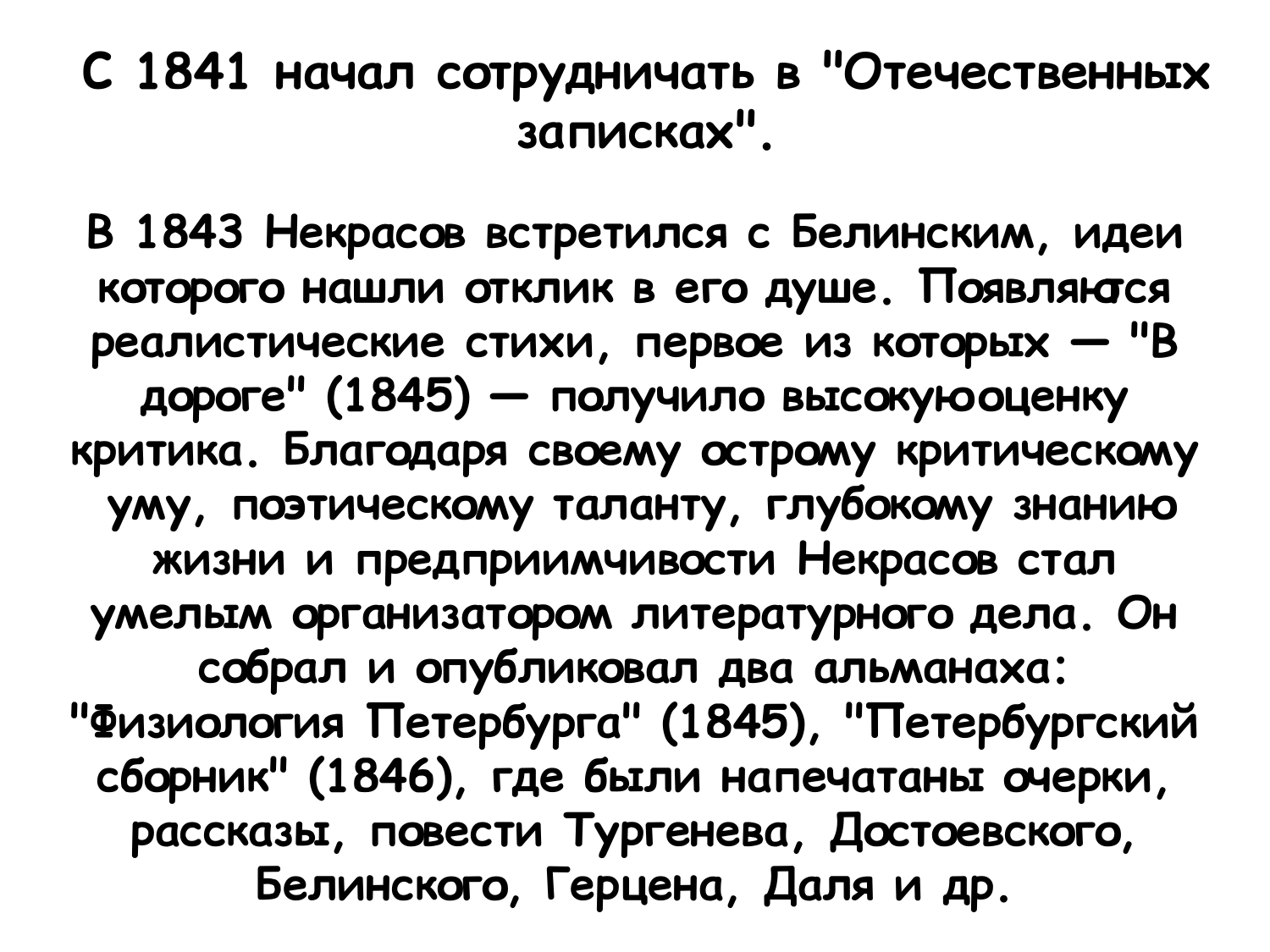

# С 1841 начал сотрудничать в "Отечественных записках".
В 1843 Некрасов встретился с Белинским, идеи которого нашли отклик в его душе. Появляются реалистические стихи, первое из которых — "В дороге" (1845) — получило высокую оценку критика. Благодаря своему острому критическому уму, поэтическому таланту, глубокому знанию жизни и предприимчивости Некрасов стал умелым организатором литературного дела. Он собрал и опубликовал два альманаха: "Физиология Петербурга" (1845), "Петербургский сборник" (1846), где были напечатаны очерки, рассказы, повести Тургенева, Достоевского, Белинского, Герцена, Даля и др.